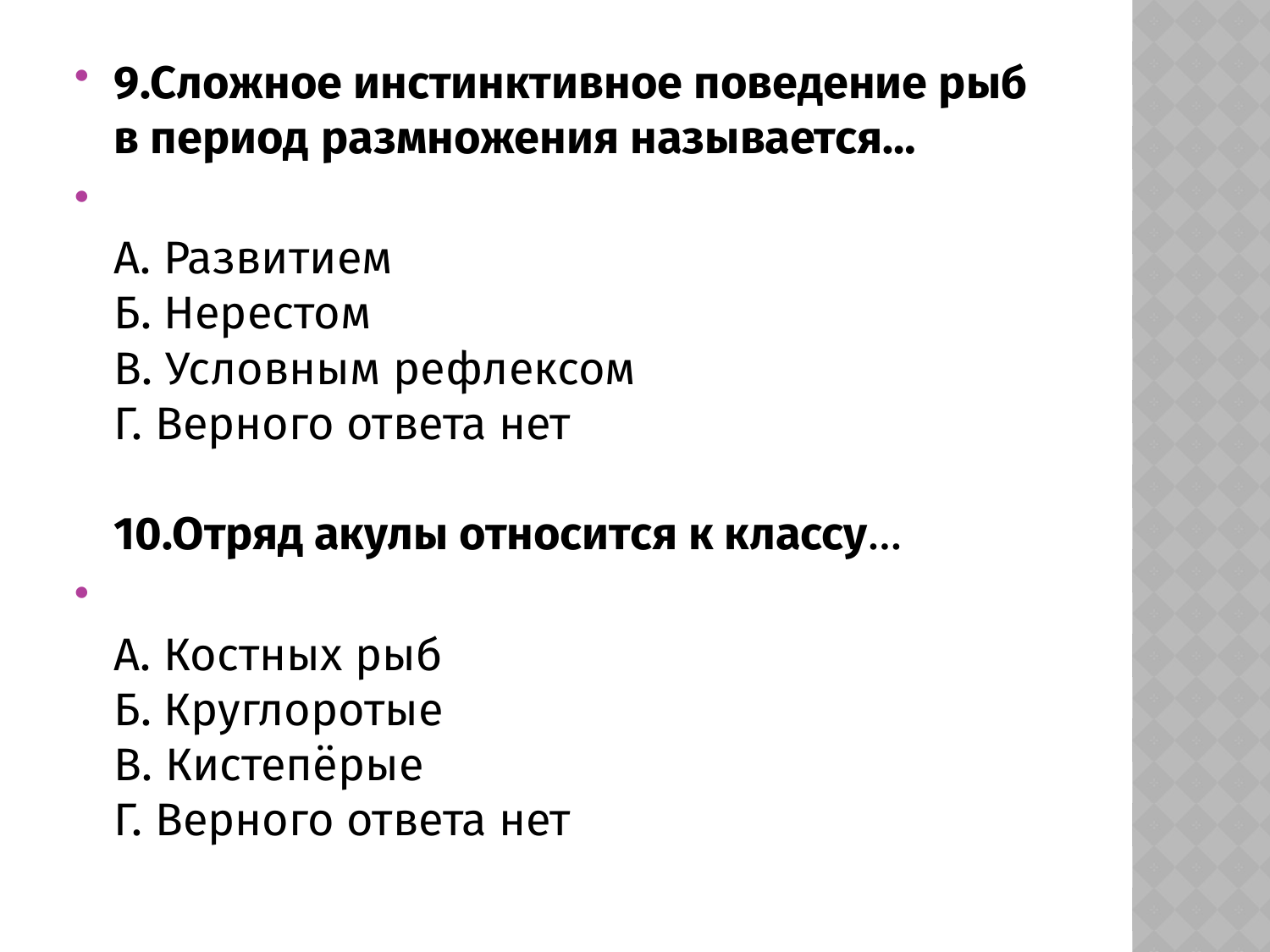

#
9.Сложное инстинктивное поведение рыб в период размножения называется…
 
А. Развитием 
Б. Нерестом 
В. Условным рефлексом 
Г. Верного ответа нет 
10.Отряд акулы относится к классу…
А. Костных рыб 
Б. Круглоротые 
В. Кистепёрые 
Г. Верного ответа нет